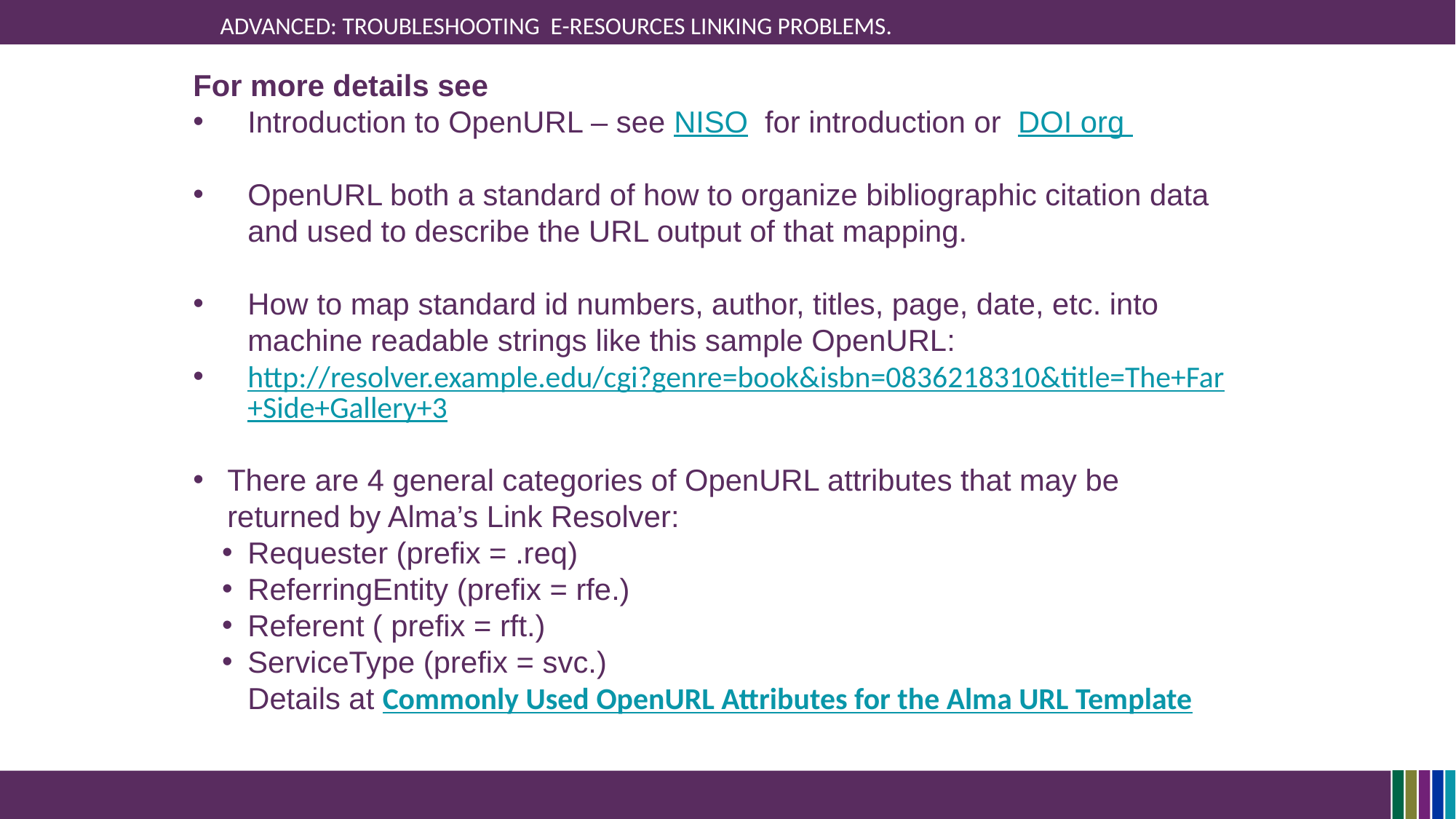

# Advanced: Troubleshooting  e-resources linking problems.

For more details see
Introduction to OpenURL – see NISO  for introduction or  DOI org

OpenURL both a standard of how to organize bibliographic citation data and used to describe the URL output of that mapping.

How to map standard id numbers, author, titles, page, date, etc. into machine readable strings like this sample OpenURL:
http://resolver.example.edu/cgi?genre=book&isbn=0836218310&title=The+Far+Side+Gallery+3

There are 4 general categories of OpenURL attributes that may be returned by Alma’s Link Resolver:
Requester (prefix = .req)
ReferringEntity (prefix = rfe.)
Referent ( prefix = rft.)
ServiceType (prefix = svc.)
Details at Commonly Used OpenURL Attributes for the Alma URL Template